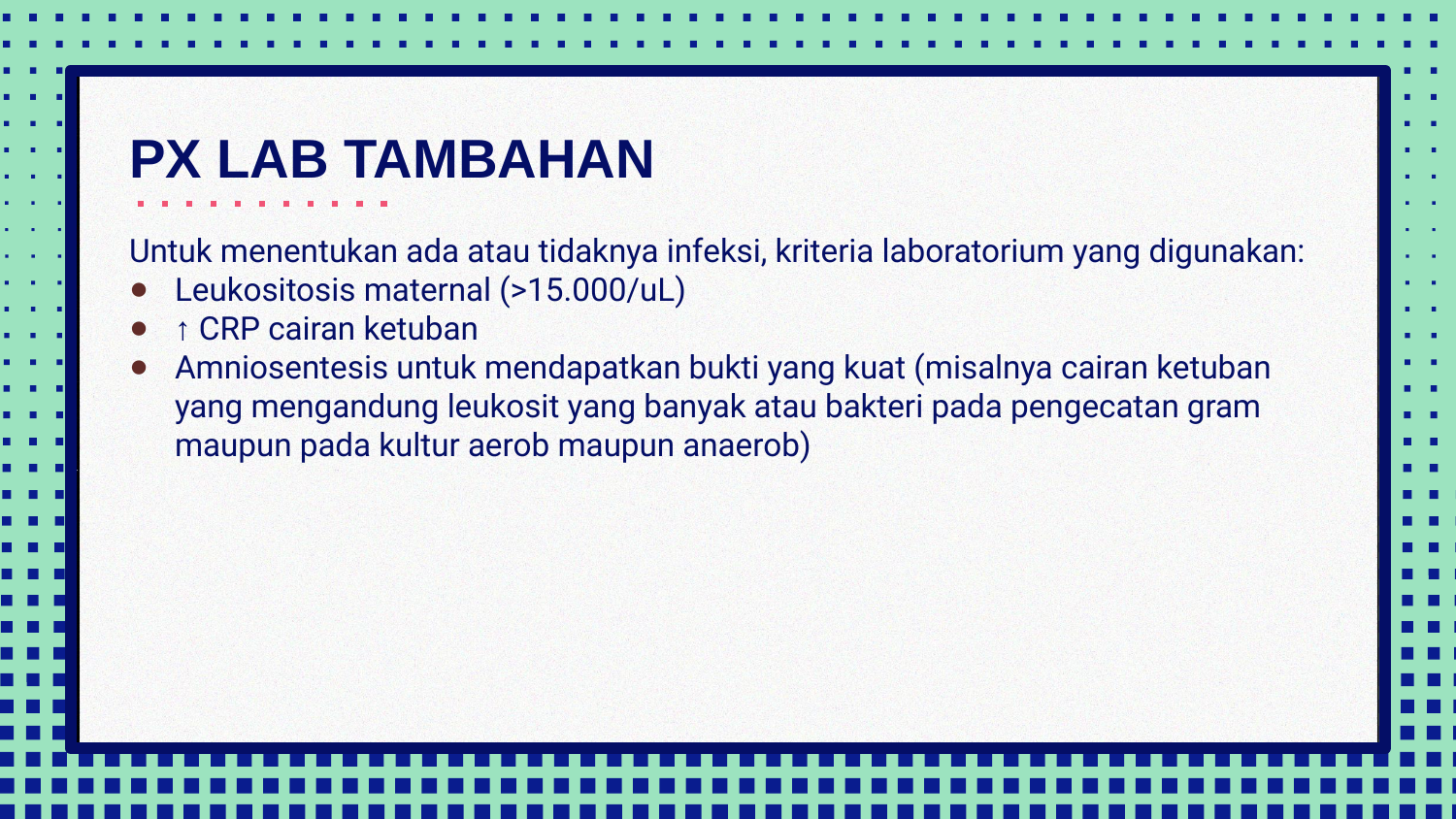

# PX LAB TAMBAHAN
Untuk menentukan ada atau tidaknya infeksi, kriteria laboratorium yang digunakan:
Leukositosis maternal (>15.000/uL)
↑ CRP cairan ketuban
Amniosentesis untuk mendapatkan bukti yang kuat (misalnya cairan ketuban yang mengandung leukosit yang banyak atau bakteri pada pengecatan gram maupun pada kultur aerob maupun anaerob)